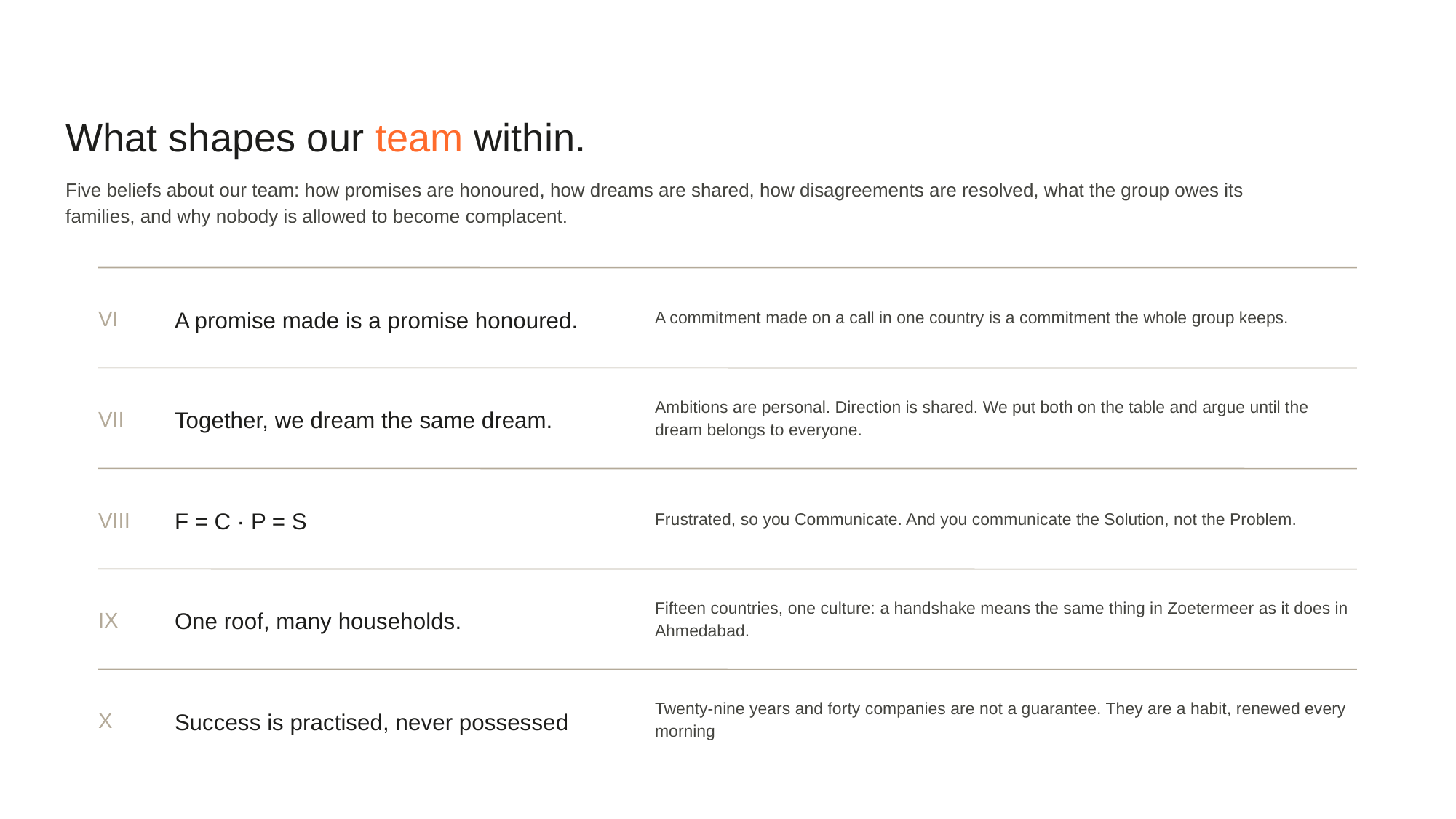

What shapes our team within.
Five beliefs about our team: how promises are honoured, how dreams are shared, how disagreements are resolved, what the group owes its families, and why nobody is allowed to become complacent.

A commitment made on a call in one country is a commitment the whole group keeps.
A promise made is a promise honoured.
VI

Ambitions are personal. Direction is shared. We put both on the table and argue until the dream belongs to everyone.
Together, we dream the same dream.
VII

Frustrated, so you Communicate. And you communicate the Solution, not the Problem.
F = C · P = S
VIII

Fifteen countries, one culture: a handshake means the same thing in Zoetermeer as it does in Ahmedabad.
One roof, many households.
IX

Twenty-nine years and forty companies are not a guarantee. They are a habit, renewed every morning
Success is practised, never possessed
X